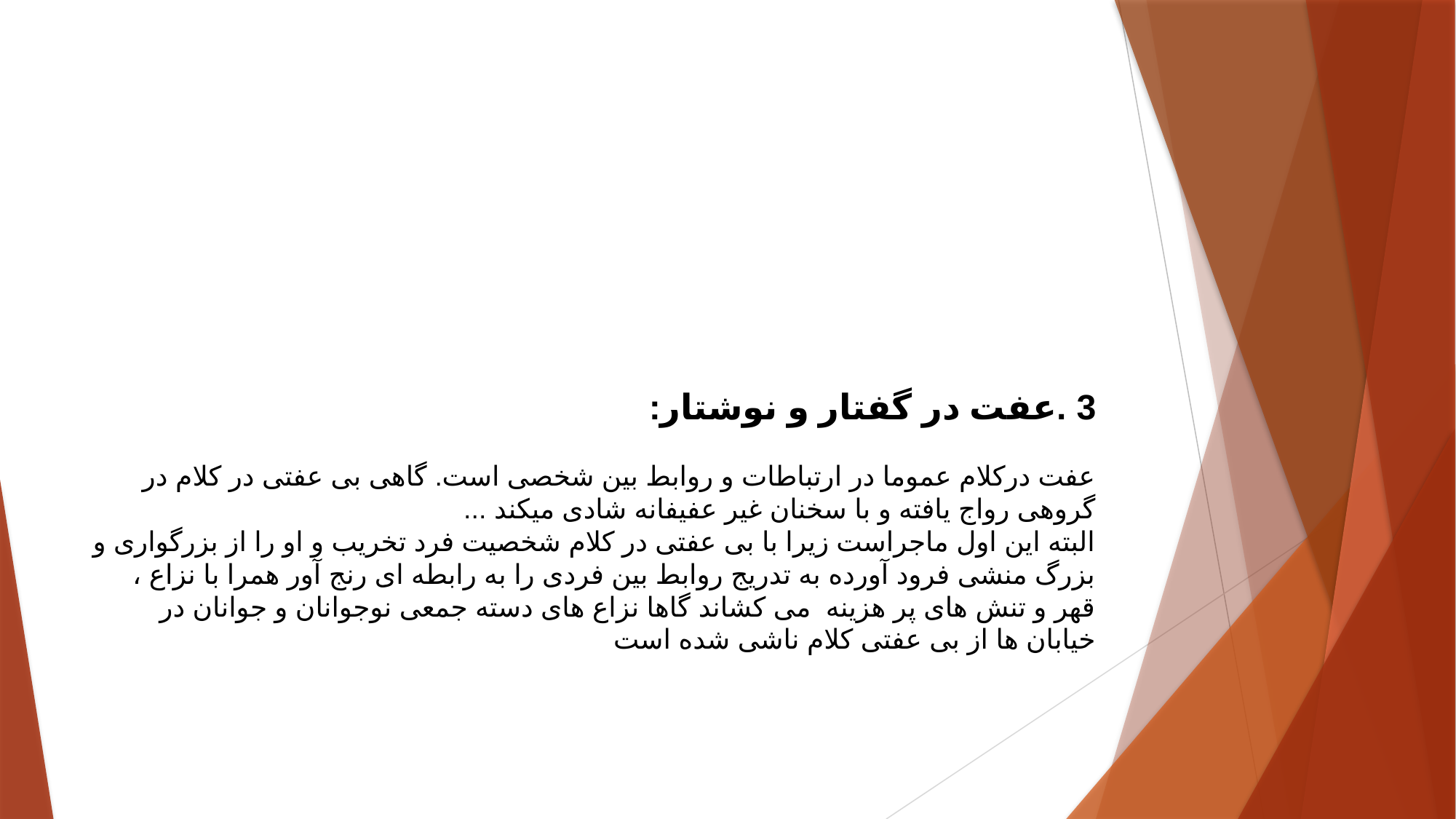

# 3 .عفت در گفتار و نوشتار: عفت درکلام عموما در ارتباطات و روابط بین شخصی است. گاهی بی عفتی در کلام در گروهی رواج یافته و با سخنان غیر عفیفانه شادی میکند ... البته این اول ماجراست زیرا با بی عفتی در کلام شخصیت فرد تخریب و او را از بزرگواری و بزرگ منشی فرود آورده به تدریج روابط بین فردی را به رابطه ای رنج آور همرا با نزاع ، قهر و تنش های پر هزینه  می کشاند گاها نزاع های دسته جمعی نوجوانان و جوانان در خیابان ها از بی عفتی کلام ناشی شده است